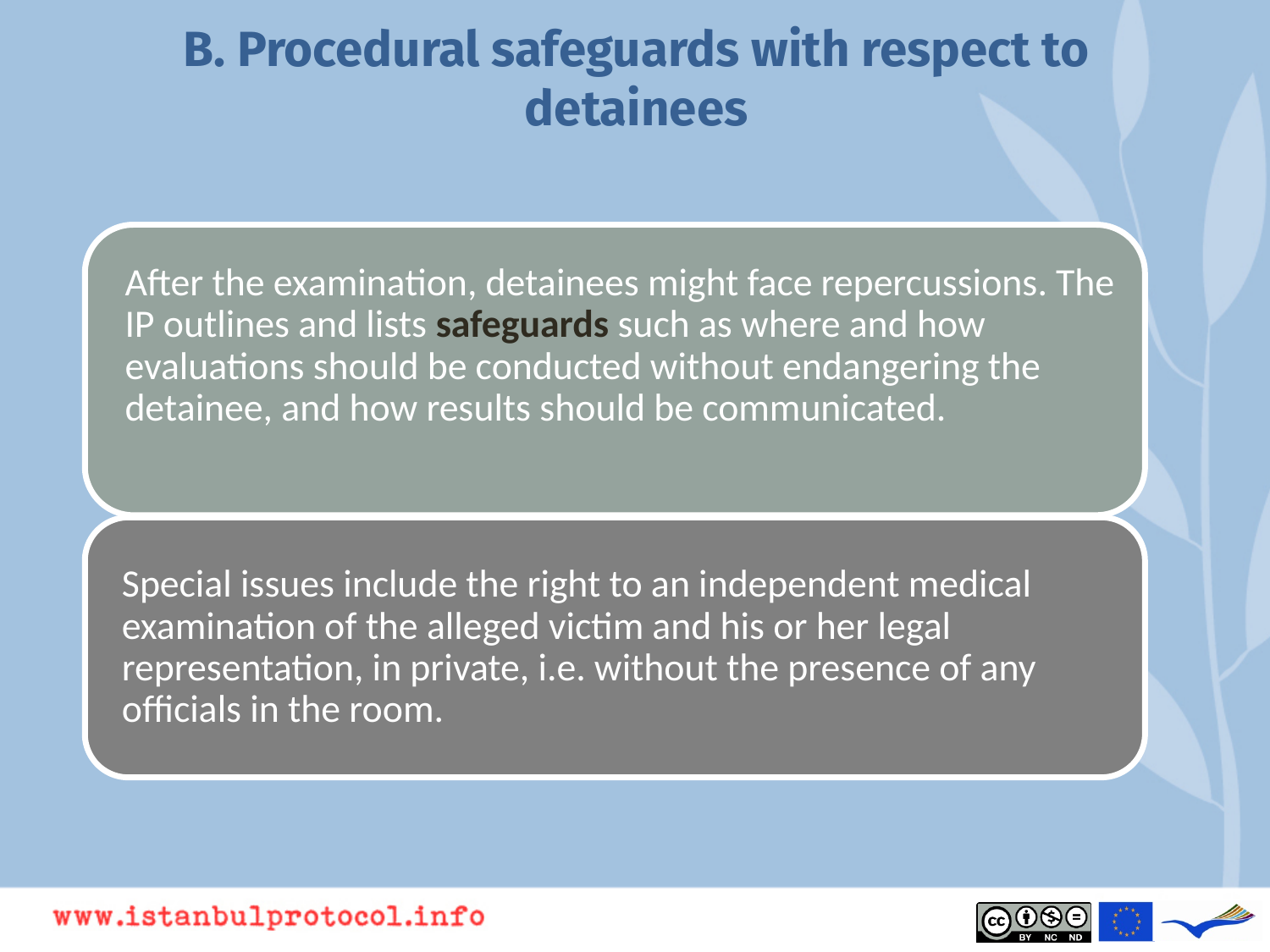

# B. Procedural safeguards with respect to detainees
After the examination, detainees might face repercussions. The IP outlines and lists safeguards such as where and how evaluations should be conducted without endangering the detainee, and how results should be communicated.

Special issues include the right to an independent medical examination of the alleged victim and his or her legal representation, in private, i.e. without the presence of any officials in the room.